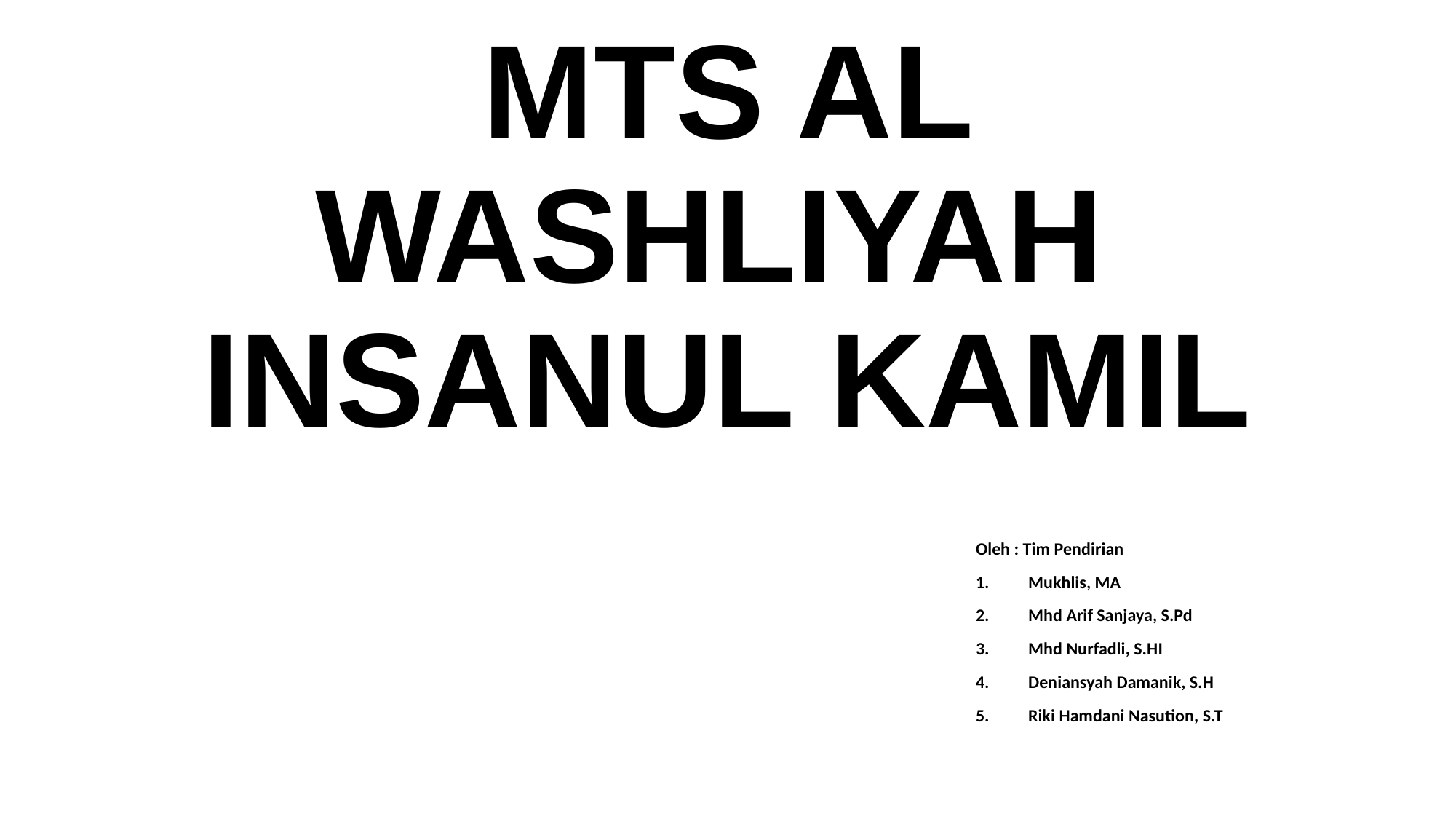

# MTS AL WASHLIYAH INSANUL KAMIL
Oleh : Tim Pendirian
Mukhlis, MA
Mhd Arif Sanjaya, S.Pd
Mhd Nurfadli, S.HI
Deniansyah Damanik, S.H
Riki Hamdani Nasution, S.T